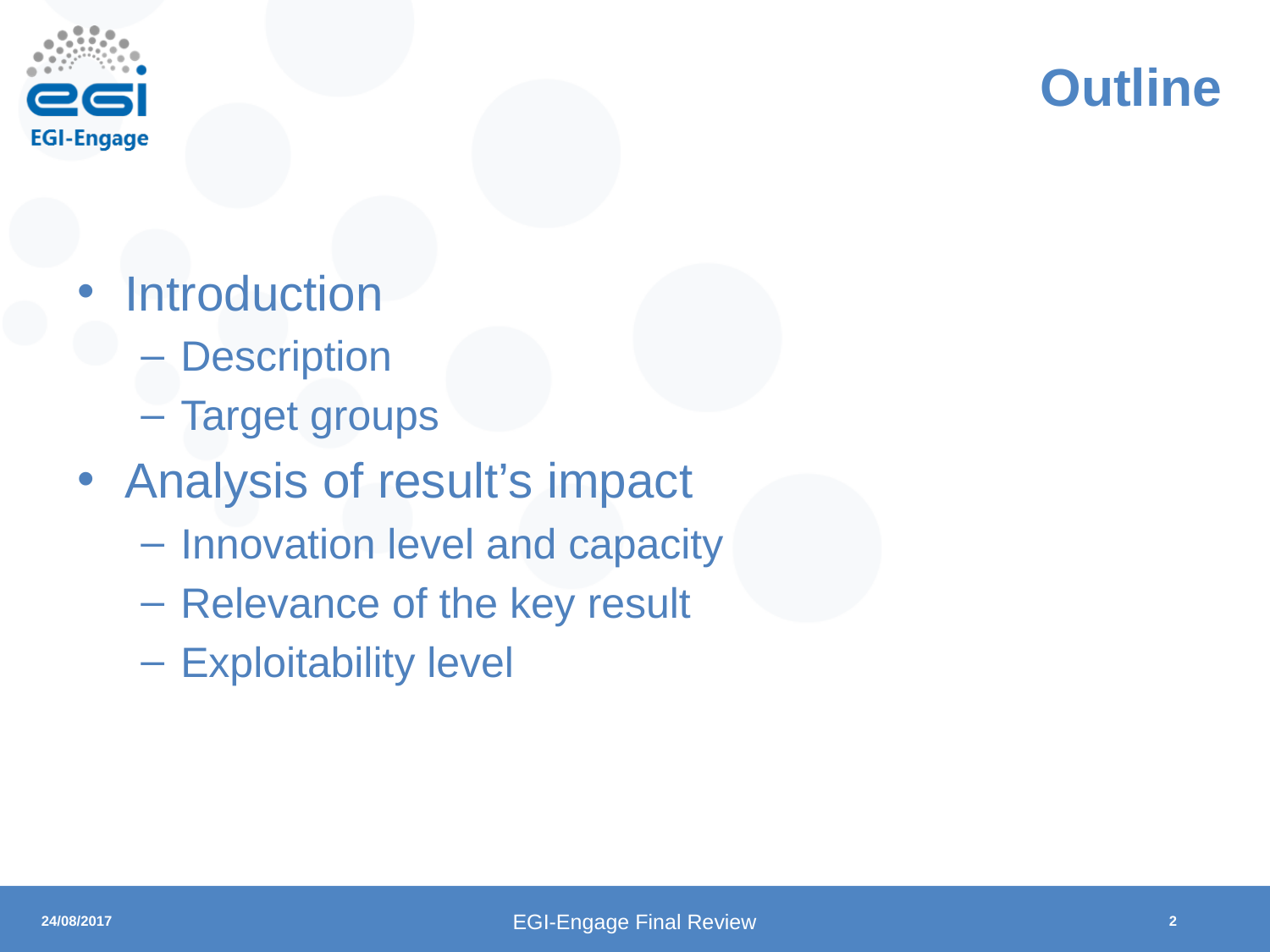

# Outline

Introduction
Description
Target groups
Analysis of result’s impact
Innovation level and capacity
Relevance of the key result
Exploitability level

EGI-Engage Final Review